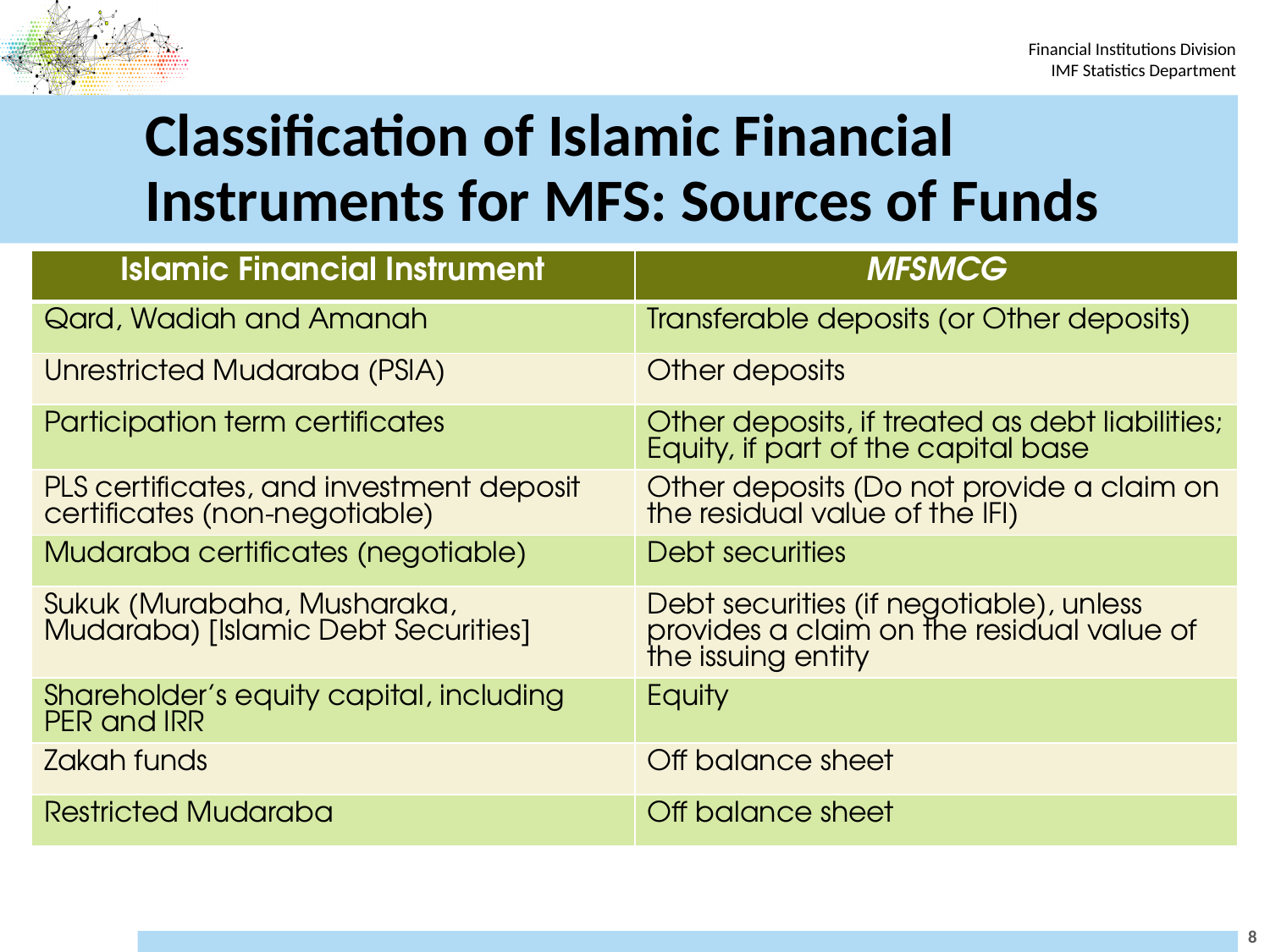

# Classification of Islamic Financial Instruments for MFS: Sources of Funds
| Islamic Financial Instrument | MFSMCG |
| --- | --- |
| Qard, Wadiah and Amanah | Transferable deposits (or Other deposits) |
| Unrestricted Mudaraba (PSIA) | Other deposits |
| Participation term certificates | Other deposits, if treated as debt liabilities; Equity, if part of the capital base |
| PLS certificates, and investment deposit certificates (non-negotiable) | Other deposits (Do not provide a claim on the residual value of the IFI) |
| Mudaraba certificates (negotiable) | Debt securities |
| Sukuk (Murabaha, Musharaka, Mudaraba) [Islamic Debt Securities] | Debt securities (if negotiable), unless provides a claim on the residual value of the issuing entity |
| Shareholder’s equity capital, including PER and IRR | Equity |
| Zakah funds | Off balance sheet |
| Restricted Mudaraba | Off balance sheet |
8